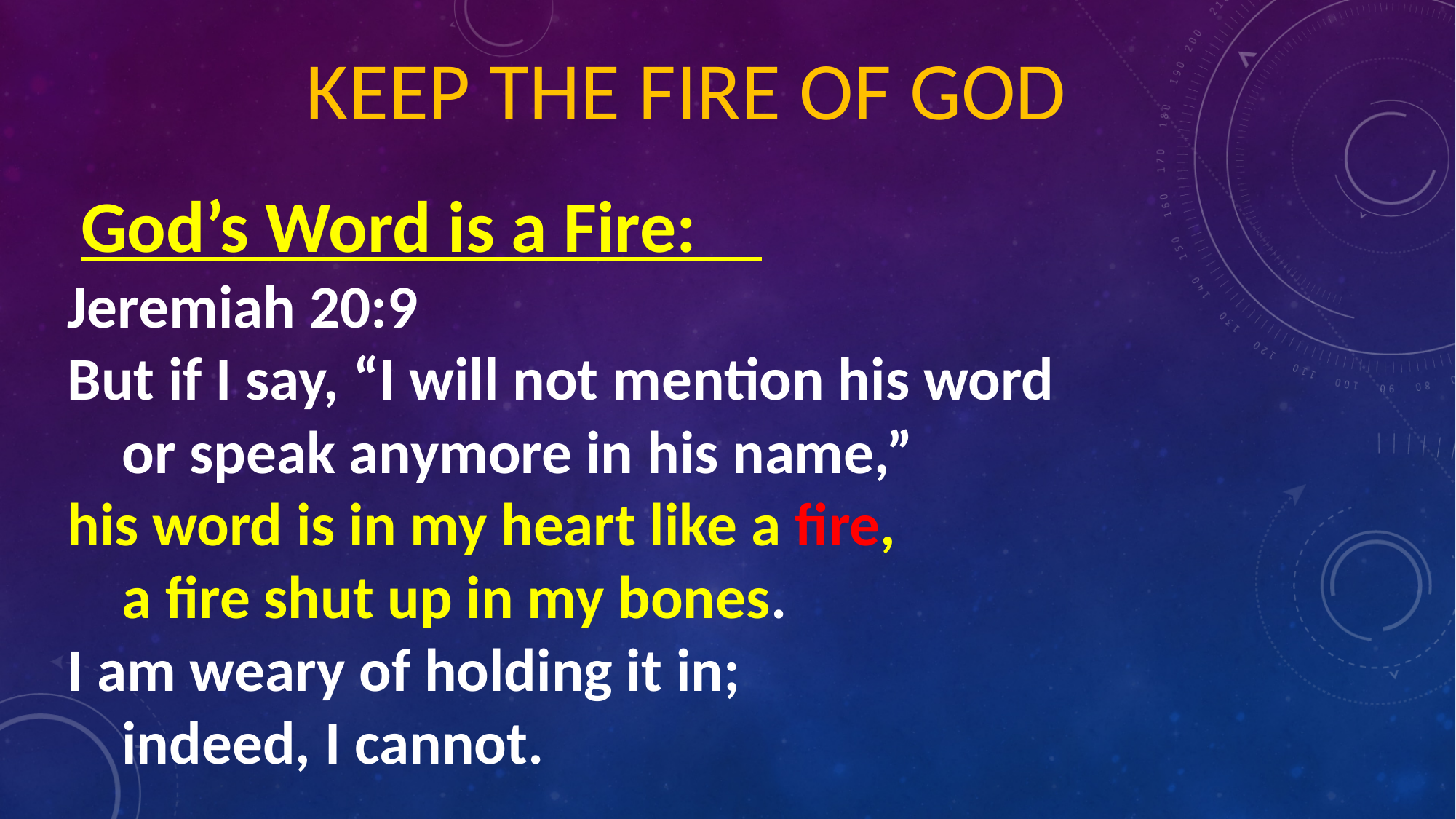

# Keep the fire of God
God’s Word is a Fire:
Jeremiah 20:9
But if I say, “I will not mention his word
    or speak anymore in his name,”
his word is in my heart like a fire,
    a fire shut up in my bones.
I am weary of holding it in;
    indeed, I cannot.